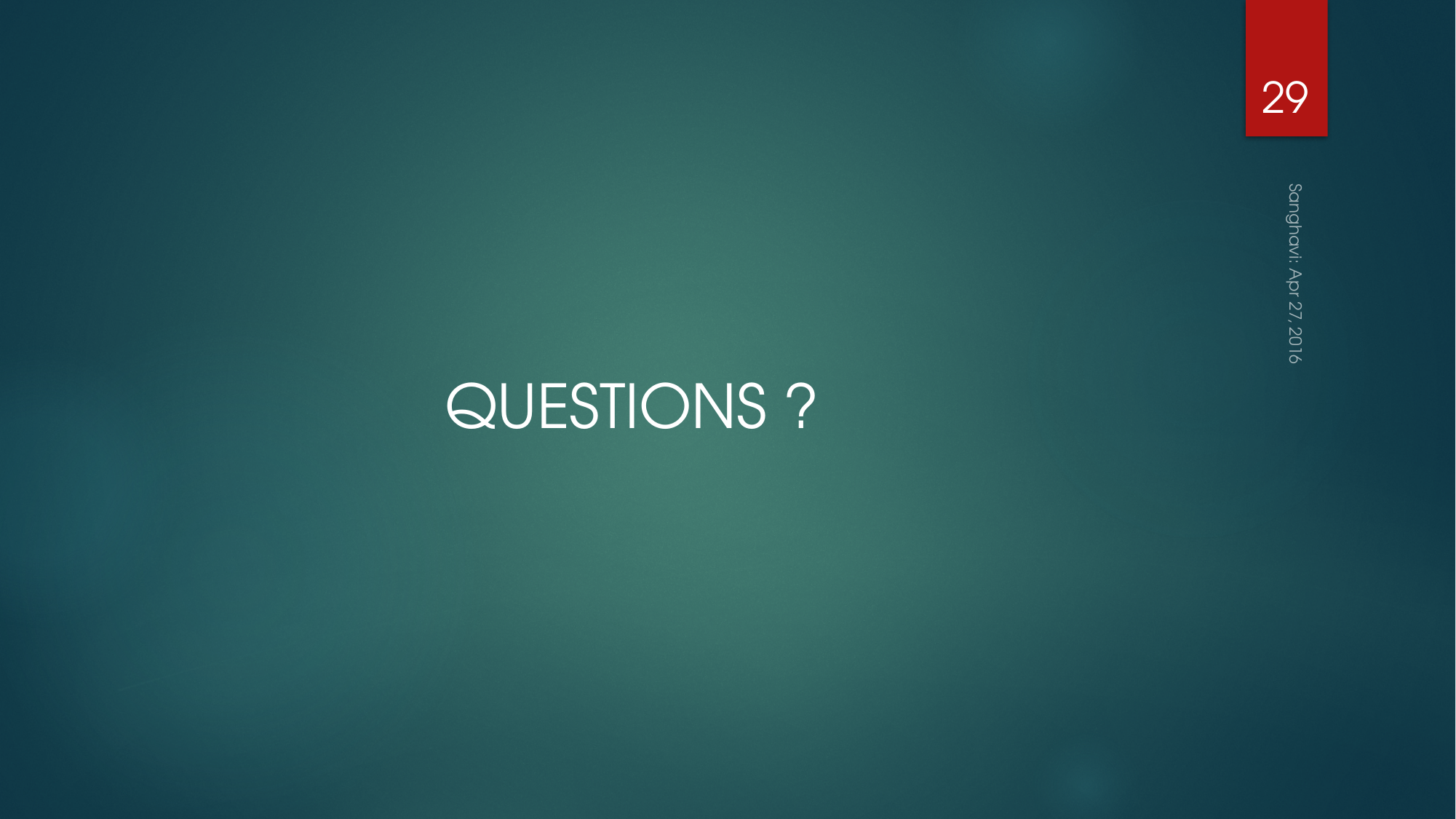

29

QUESTIONS ?
Sanghavi: Apr 27, 2016